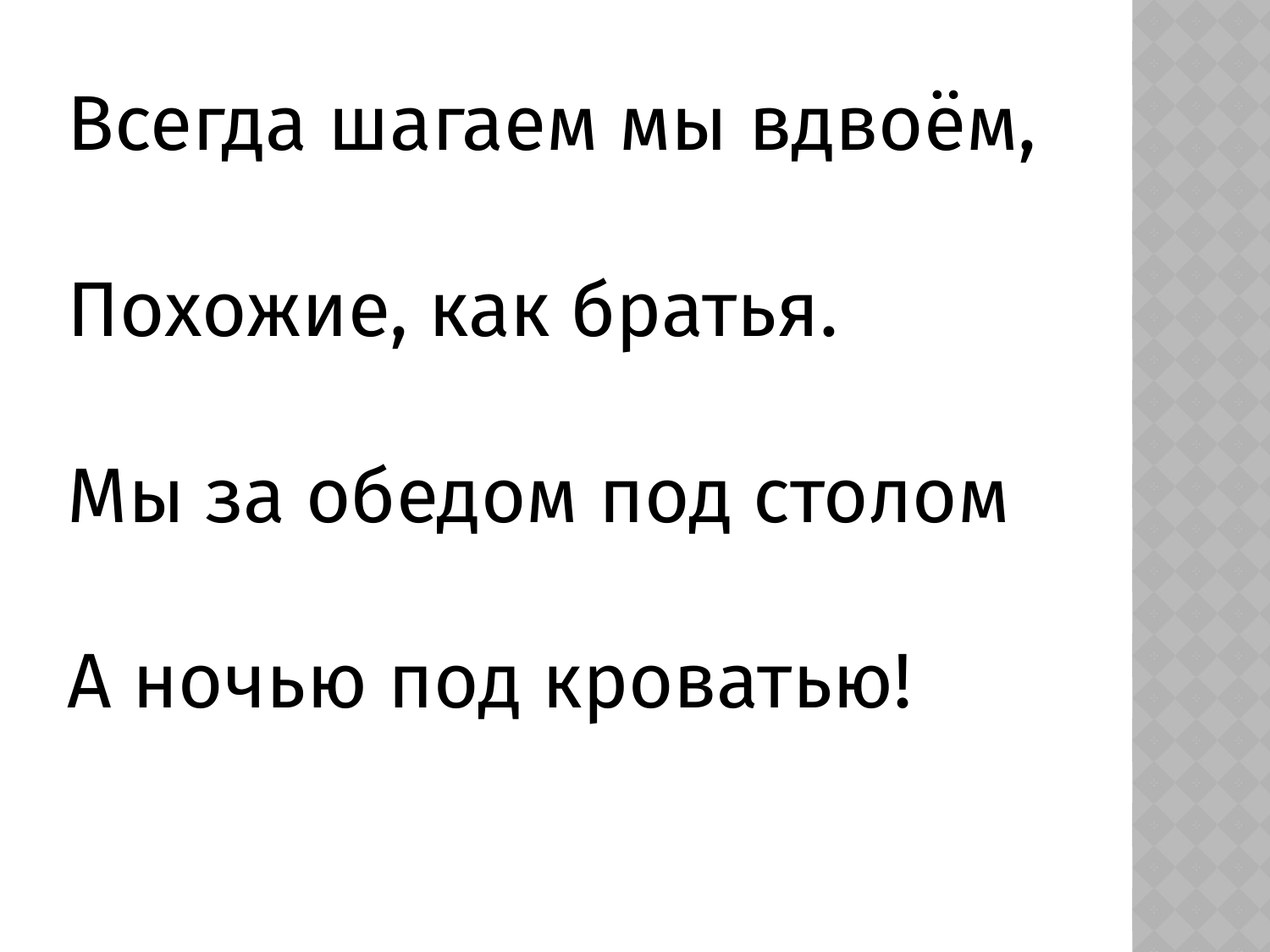

Всегда шагаем мы вдвоём,

Похожие, как братья.

Мы за обедом под столом

А ночью под кроватью!